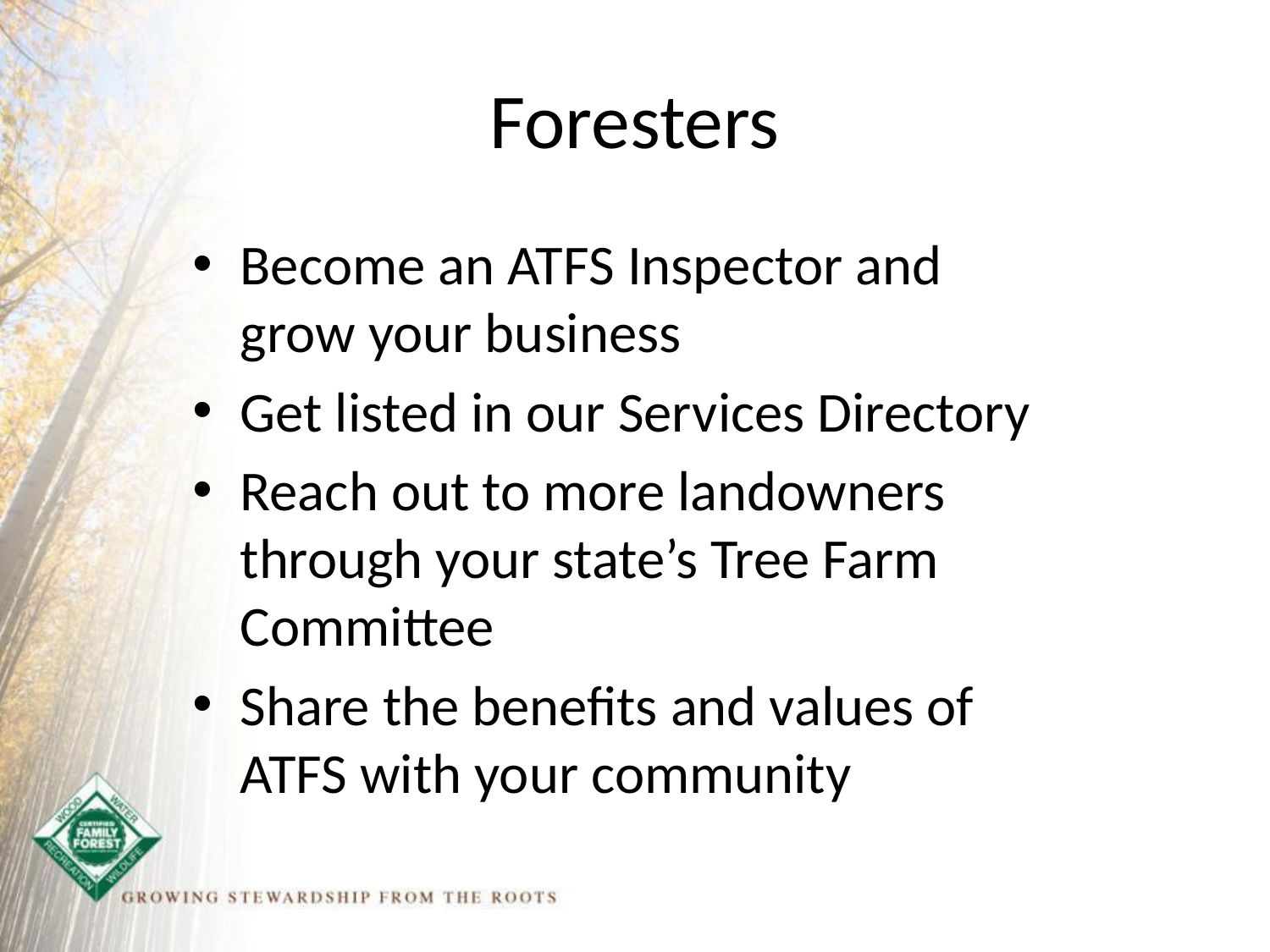

# Foresters
Become an ATFS Inspector and grow your business
Get listed in our Services Directory
Reach out to more landowners through your state’s Tree Farm Committee
Share the benefits and values of ATFS with your community